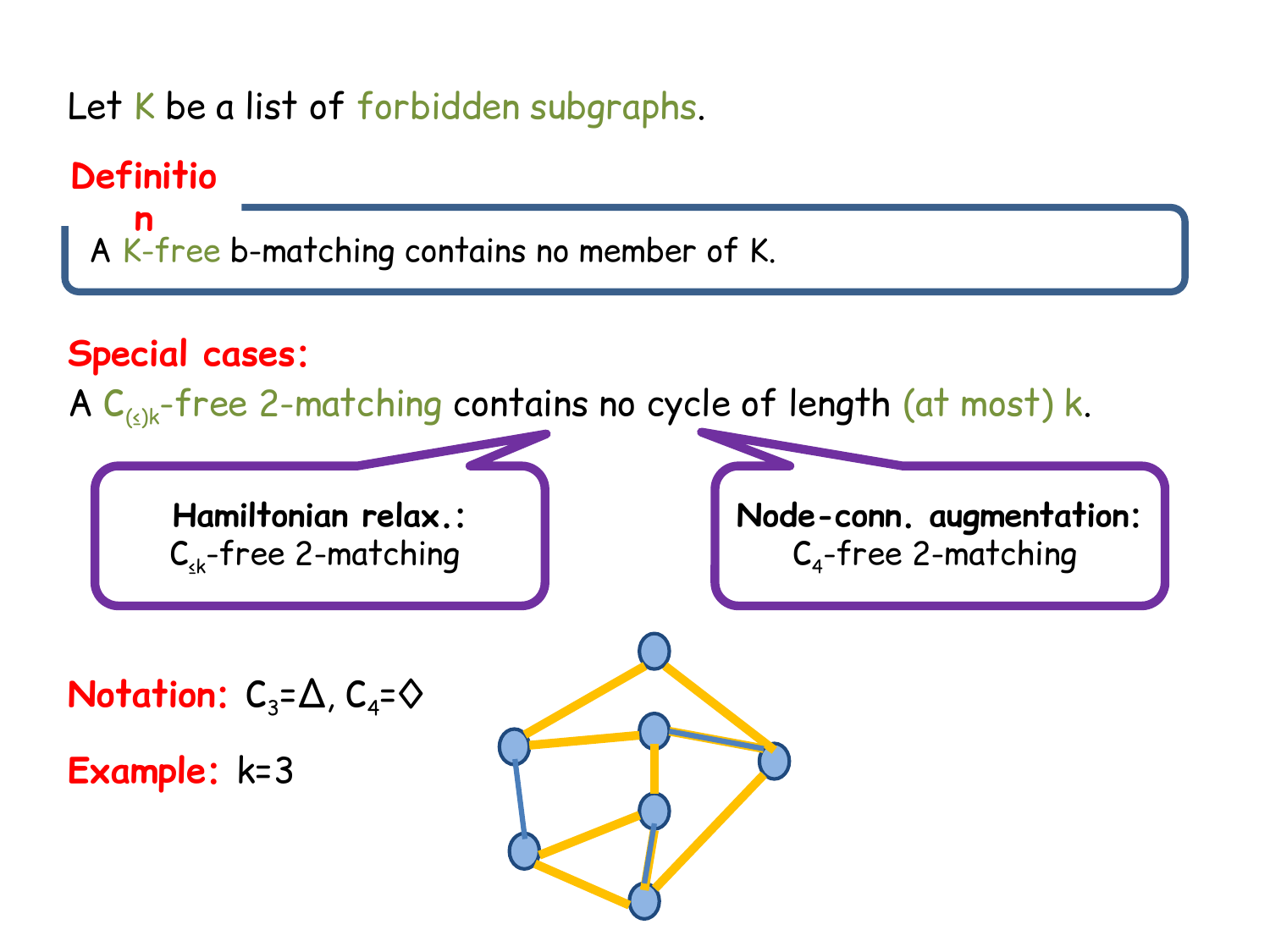

Let K be a list of forbidden subgraphs.

Special cases:
A C(≤)k-free 2-matching contains no cycle of length (at most) k.

Notation: C3=∆, C4=◊
Example: k=3

Definition
A K-free b-matching contains no member of K.
Hamiltonian relax.:
C≤k-free 2-matching
Node-conn. augmentation:
C4-free 2-matching